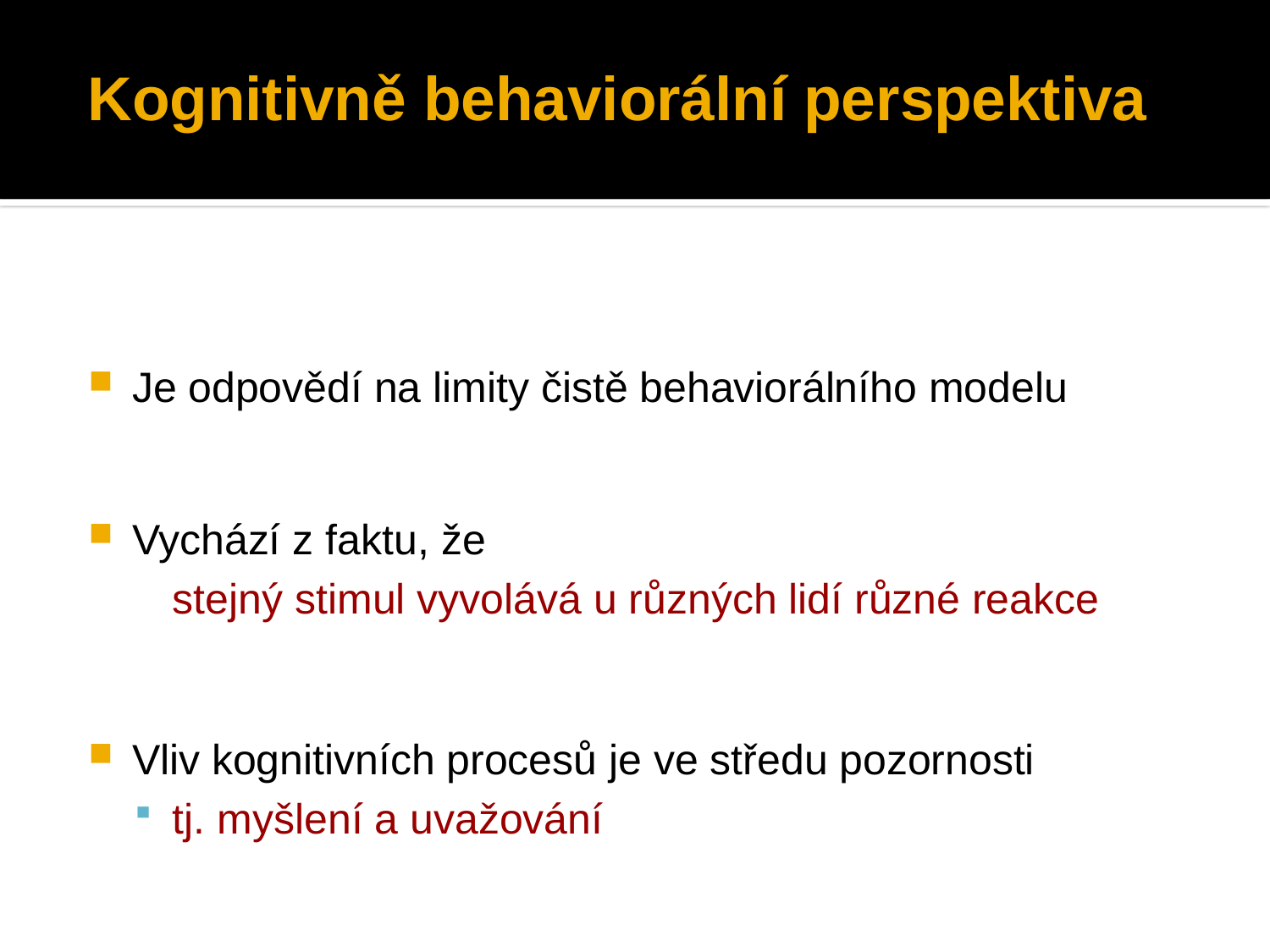

Kognitivně behaviorální perspektiva

Je odpovědí na limity čistě behaviorálního modelu

Vychází z faktu, že
	stejný stimul vyvolává u různých lidí různé reakce

Vliv kognitivních procesů je ve středu pozornosti
tj. myšlení a uvažování